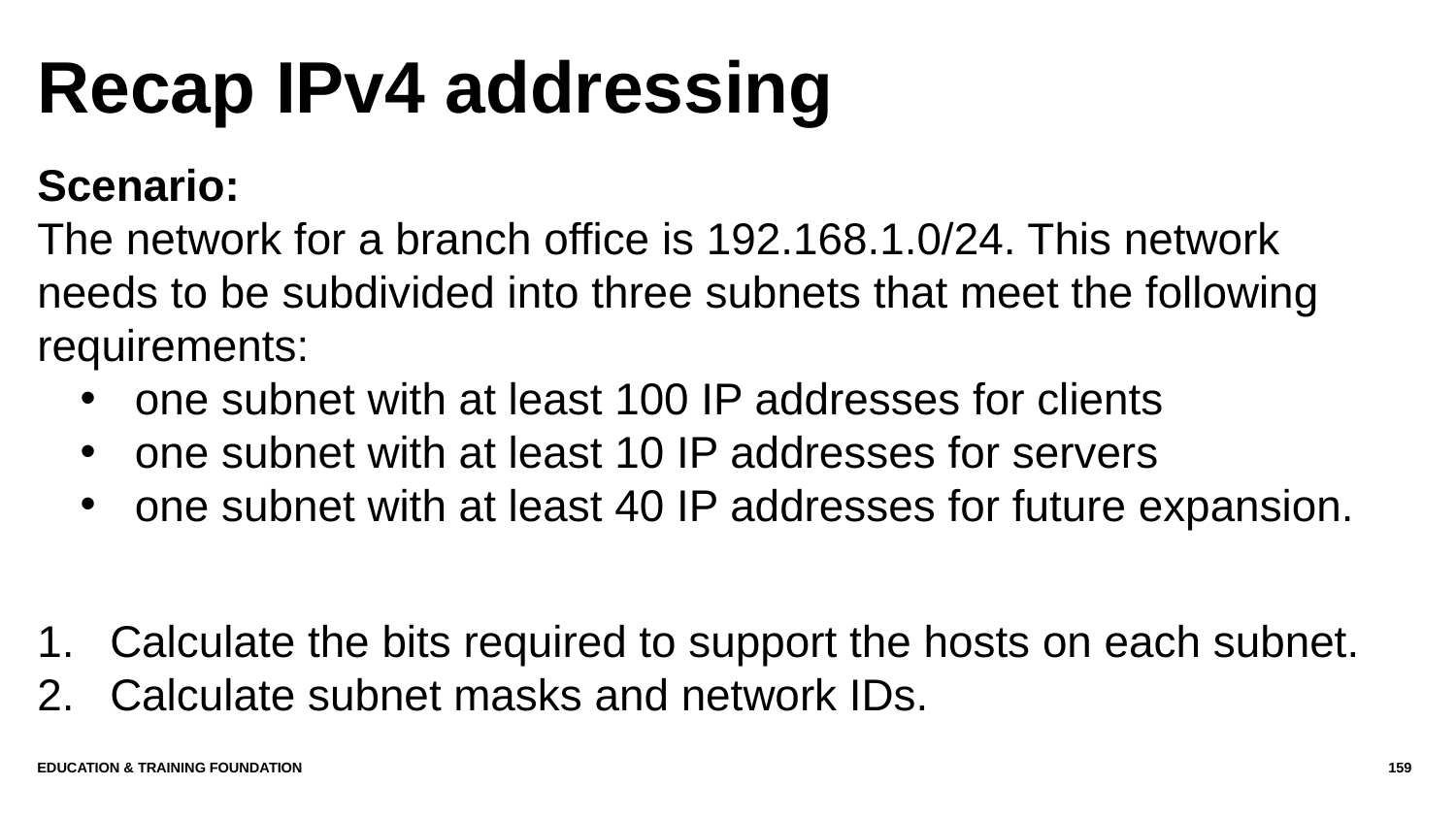

# Recap IPv4 addressing
Scenario:
The network for a branch office is 192.168.1.0/24. This network needs to be subdivided into three subnets that meet the following requirements:
one subnet with at least 100 IP addresses for clients
one subnet with at least 10 IP addresses for servers
one subnet with at least 40 IP addresses for future expansion.

Calculate the bits required to support the hosts on each subnet.
Calculate subnet masks and network IDs.

Education & Training Foundation
159